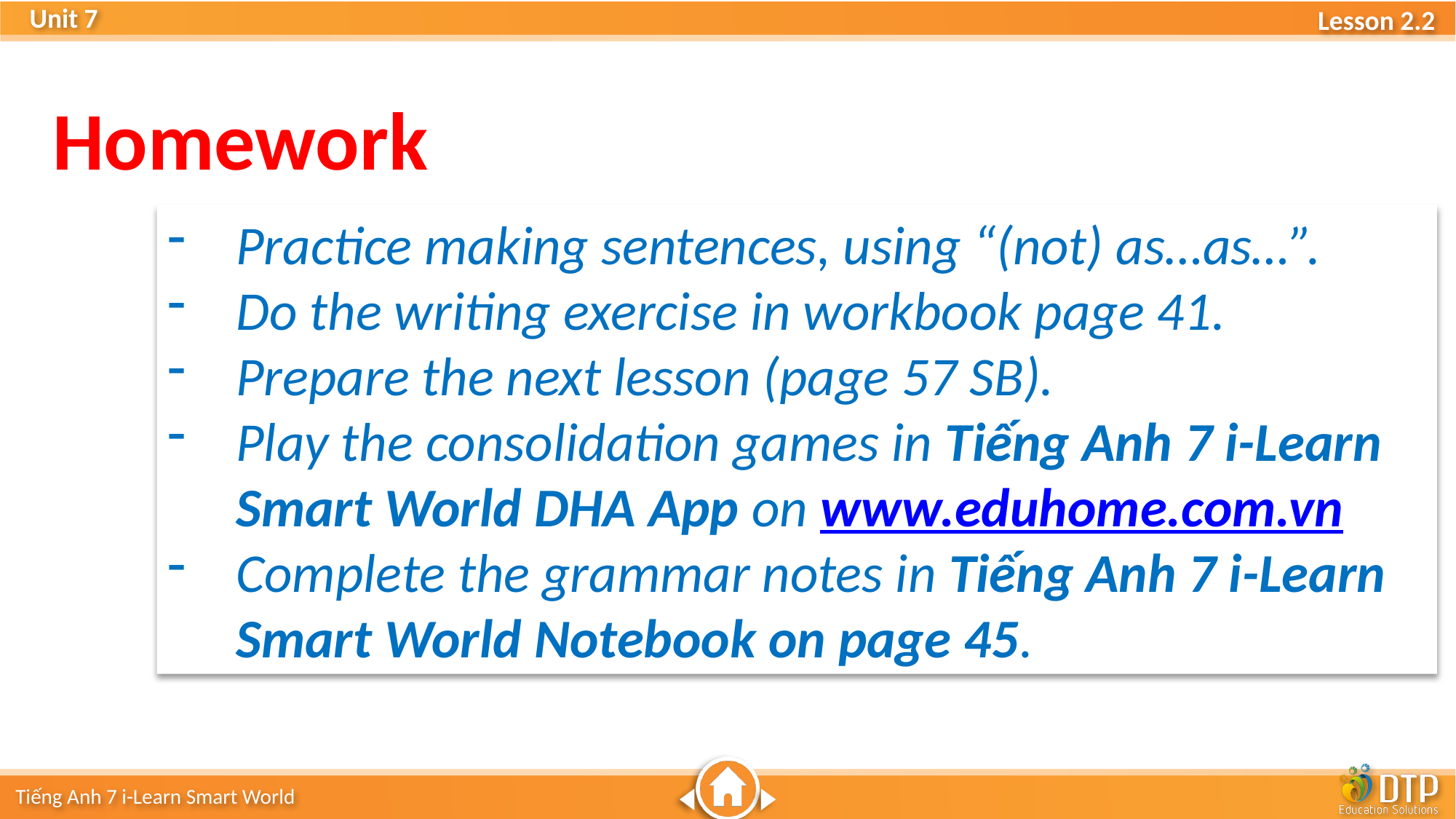

Homework
Practice making sentences, using “(not) as…as…”.
Do the writing exercise in workbook page 41.
Prepare the next lesson (page 57 SB).
Play the consolidation games in Tiếng Anh 7 i-Learn Smart World DHA App on www.eduhome.com.vn
Complete the grammar notes in Tiếng Anh 7 i-Learn Smart World Notebook on page 45.